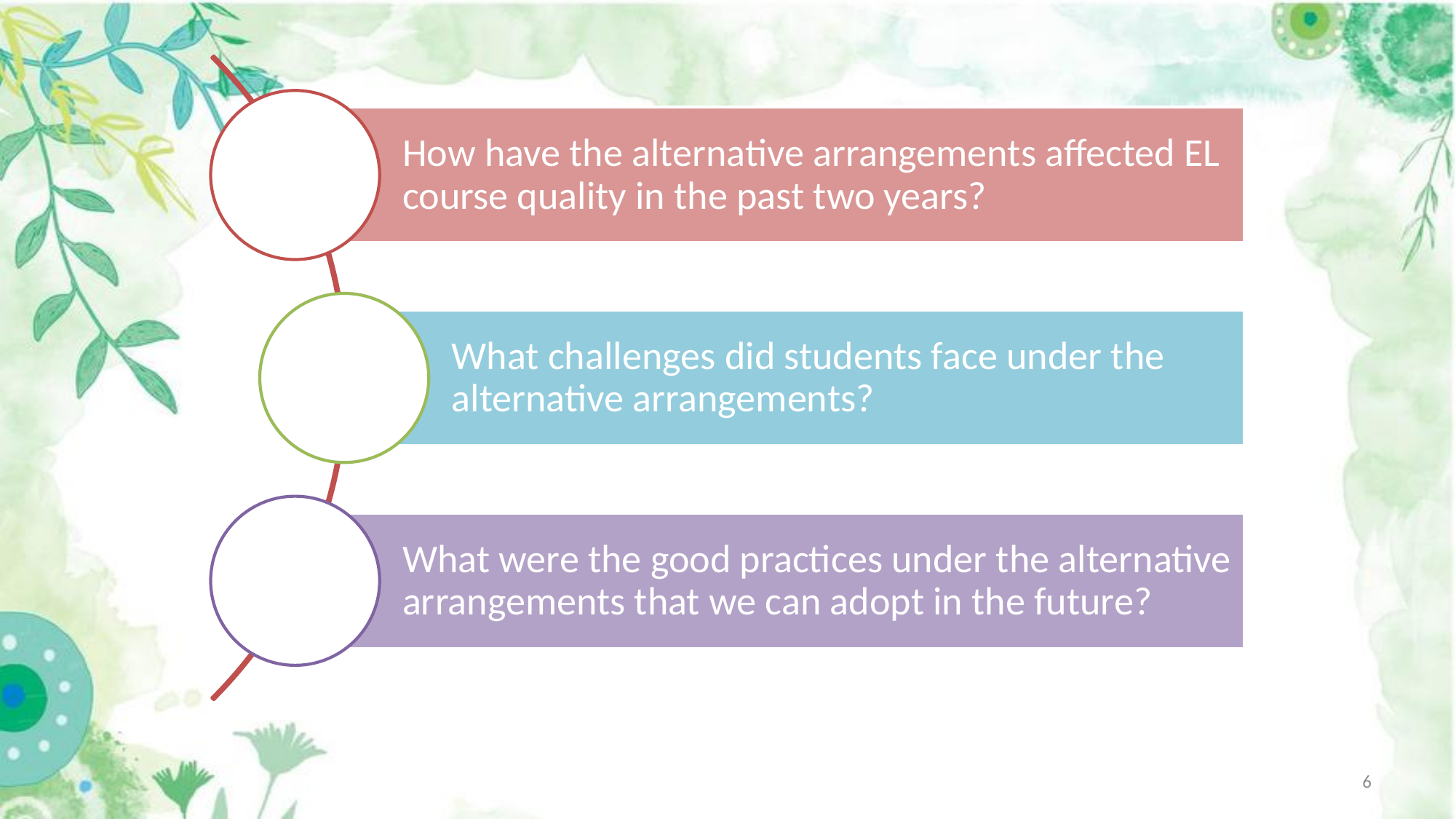

How have the alternative arrangements affected EL course quality in the past two years?
What challenges did students face under the alternative arrangements?
What were the good practices under the alternative arrangements that we can adopt in the future?
6